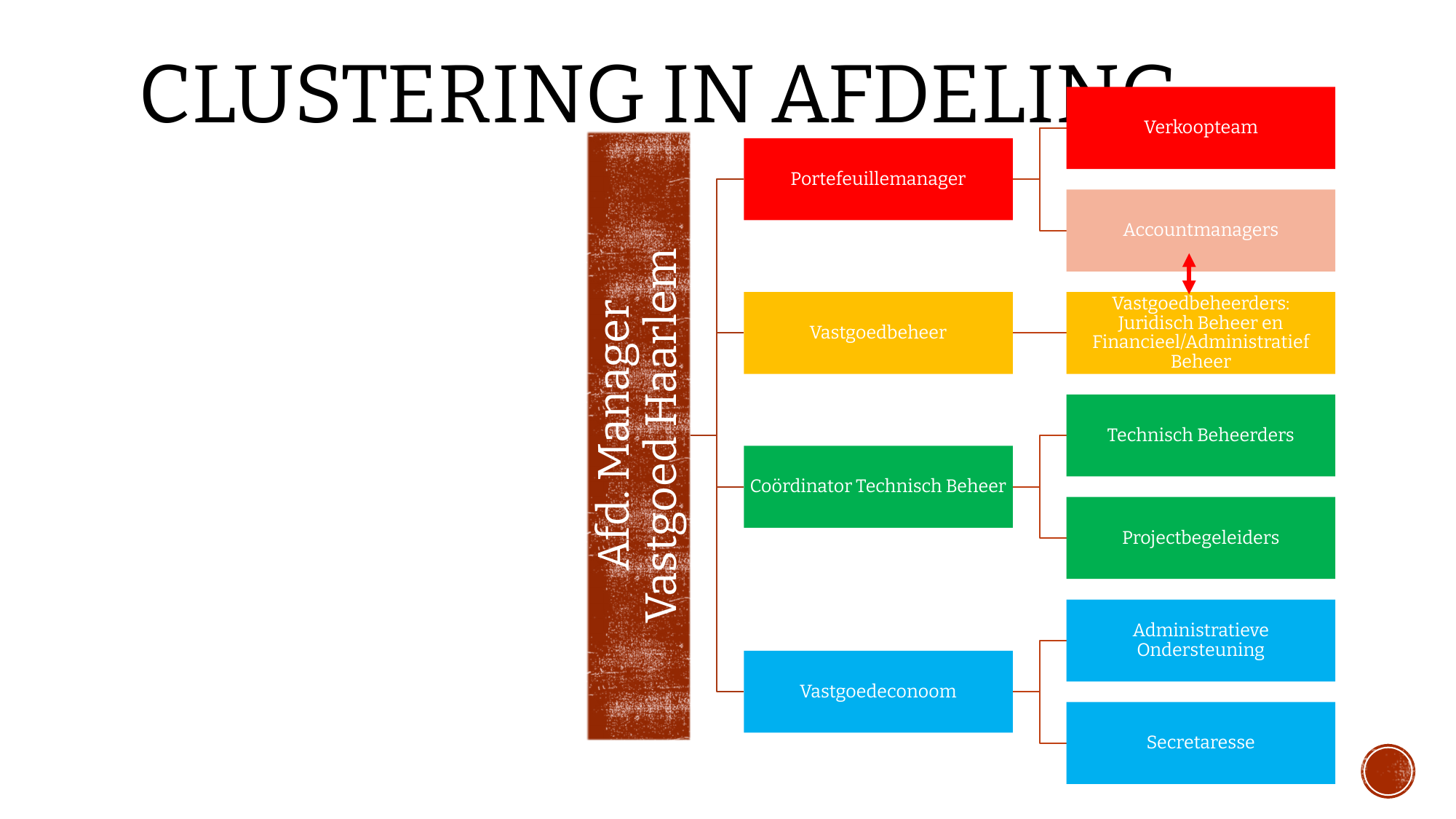

# Clustering in afdeling

Afd. Manager
Vastgoed Haarlem
Portefeuillemanager
Verkoopteam
Accountmanagers
Vastgoedbeheer
Vastgoedbeheerders:
Juridisch Beheer en Financieel/Administratief Beheer
Coördinator Technisch Beheer
Technisch Beheerders
Projectbegeleiders
Vastgoedeconoom
Administratieve Ondersteuning
Secretaresse